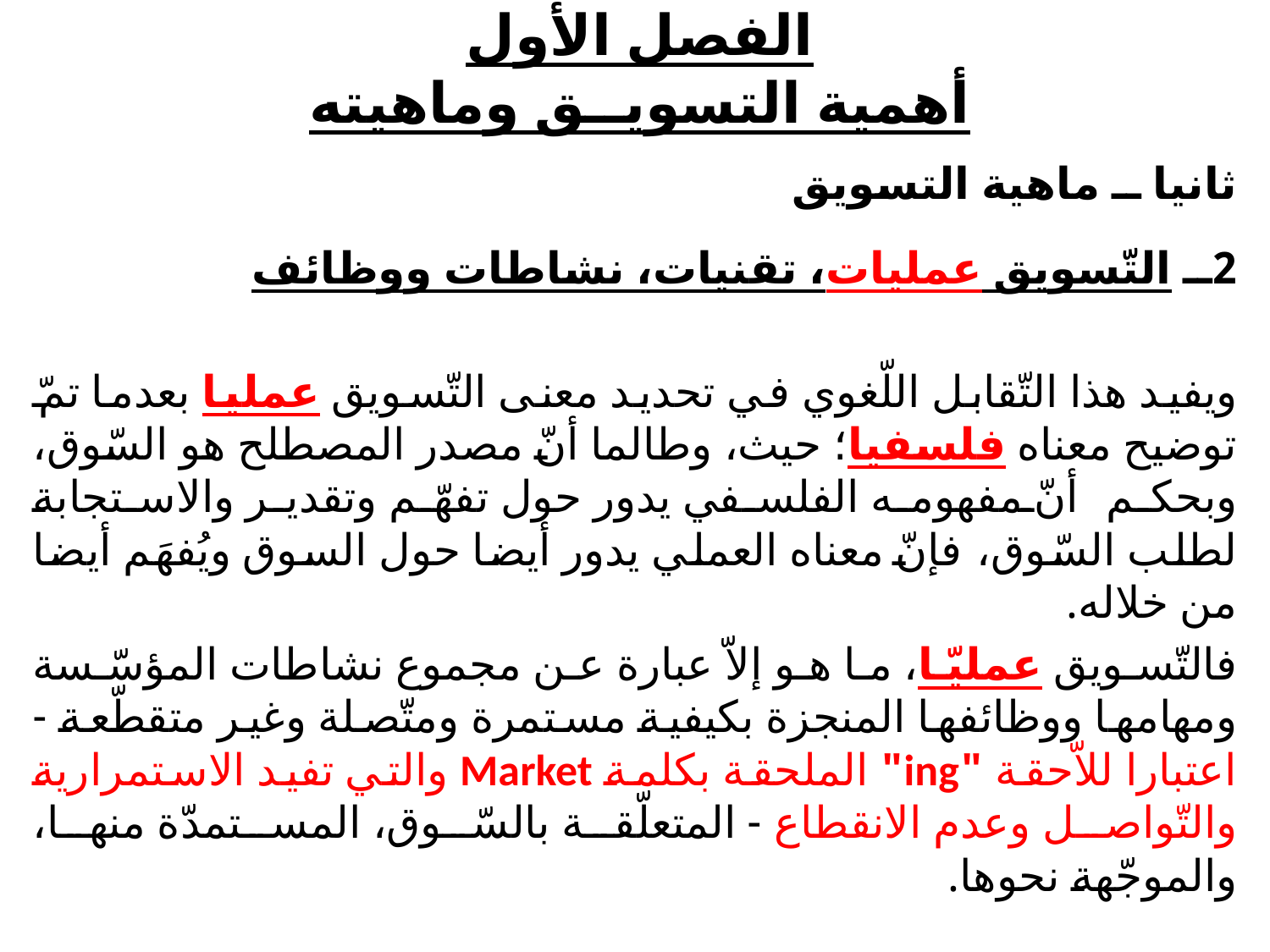

# الفصل الأول أهمية التسويــق وماهيته
ثانيا ــ ماهية التسويق

2ــ التّسويق عمليات، تقنيات، نشاطات ووظائف

ويفيد هذا التّقابل اللّغوي في تحديد معنى التّسويق عمليا بعدما تمّ توضيح معناه فلسفيا؛ حيث، وطالما أنّ مصدر المصطلح هو السّوق، وبحكم أنّ مفهومه الفلسفي يدور حول تفهّم وتقدير والاستجابة لطلب السّوق، فإنّ معناه العملي يدور أيضا حول السوق ويُفهَم أيضا من خلاله.
فالتّسويق عمليّا، ما هو إلاّ عبارة عن مجموع نشاطات المؤسّسة ومهامها ووظائفها المنجزة بكيفية مستمرة ومتّصلة وغير متقطّعة - اعتبارا للاّحقة "ing" الملحقة بكلمة Market والتي تفيد الاستمرارية والتّواصل وعدم الانقطاع - المتعلّقة بالسّوق، المستمدّة منها، والموجّهة نحوها.